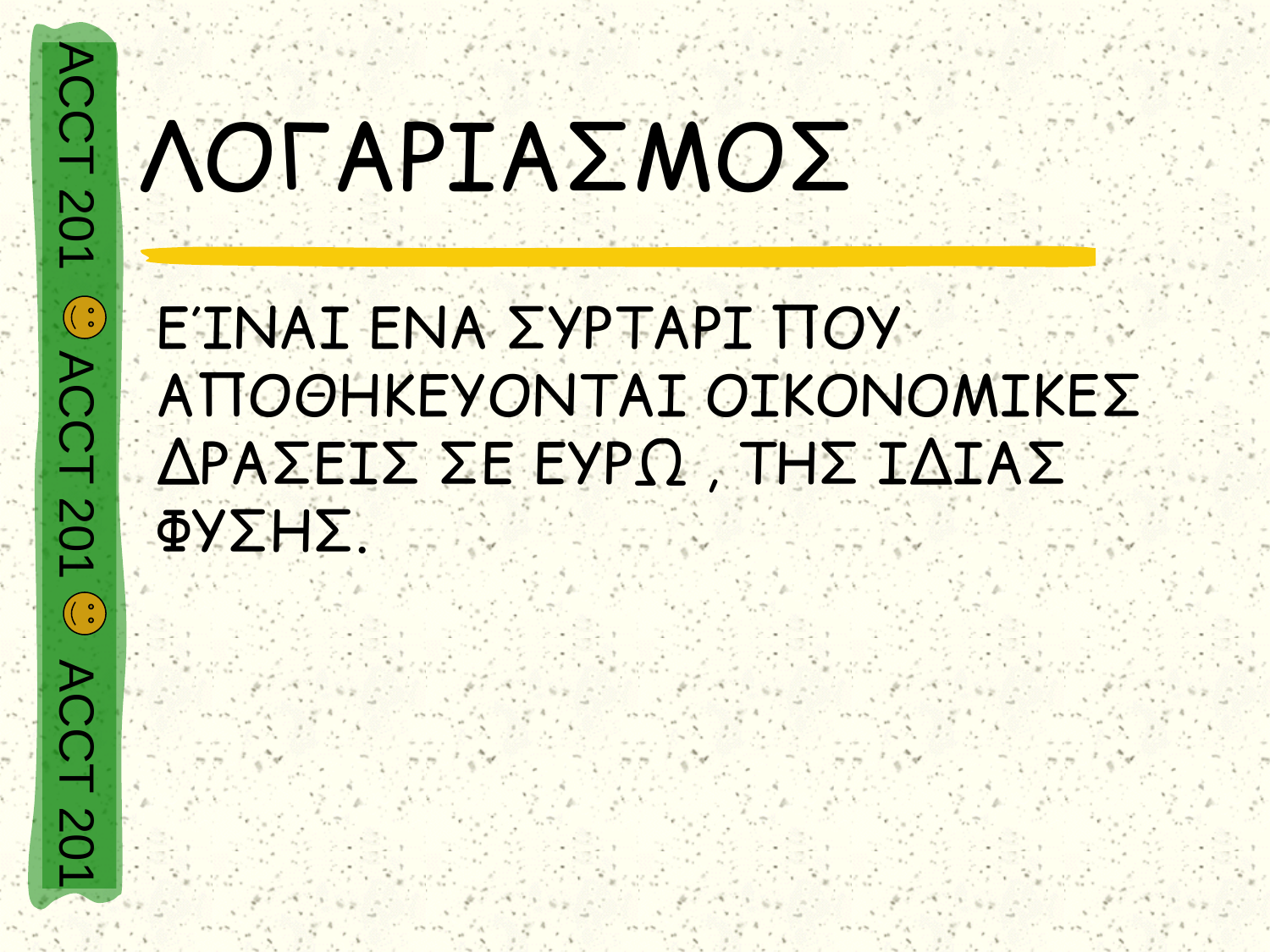

# ΛΟΓΑΡΙΑΣΜΟΣ
	ΕΊΝΑΙ ΕΝΑ ΣΥΡΤΑΡΙ ΠΟΥ ΑΠΟΘΗΚΕΥΟΝΤΑΙ ΟΙΚΟΝΟΜΙΚΕΣ ΔΡΑΣΕΙΣ ΣΕ ΕΥΡΩ , ΤΗΣ ΙΔΙΑΣ ΦΥΣΗΣ.